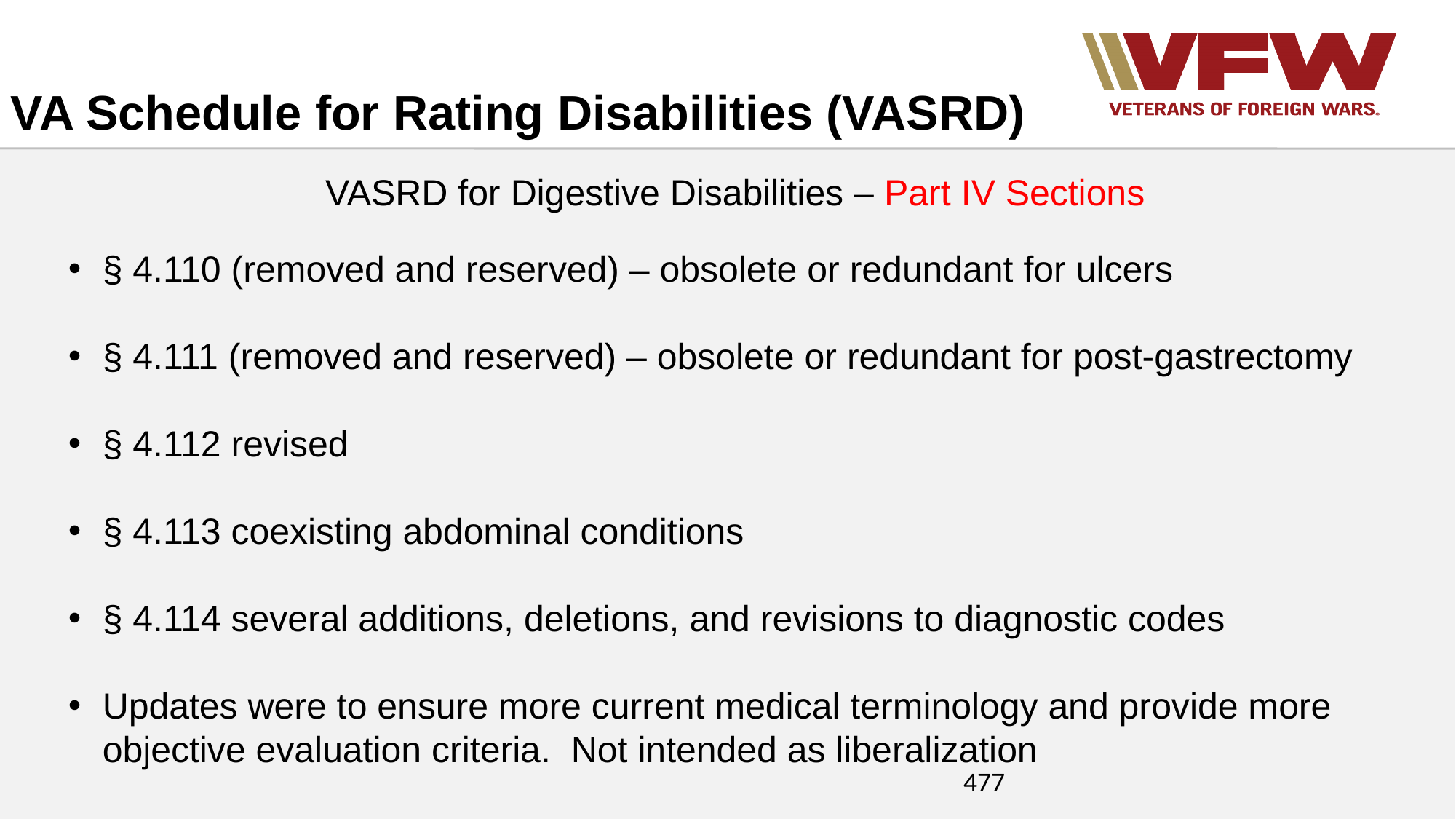

VA Schedule for Rating Disabilities (VASRD)
VASRD for Digestive Disabilities – Part IV Sections

§ 4.110 (removed and reserved) – obsolete or redundant for ulcers

§ 4.111 (removed and reserved) – obsolete or redundant for post-gastrectomy

§ 4.112 revised

§ 4.113 coexisting abdominal conditions

§ 4.114 several additions, deletions, and revisions to diagnostic codes

Updates were to ensure more current medical terminology and provide more objective evaluation criteria.  Not intended as liberalization

477